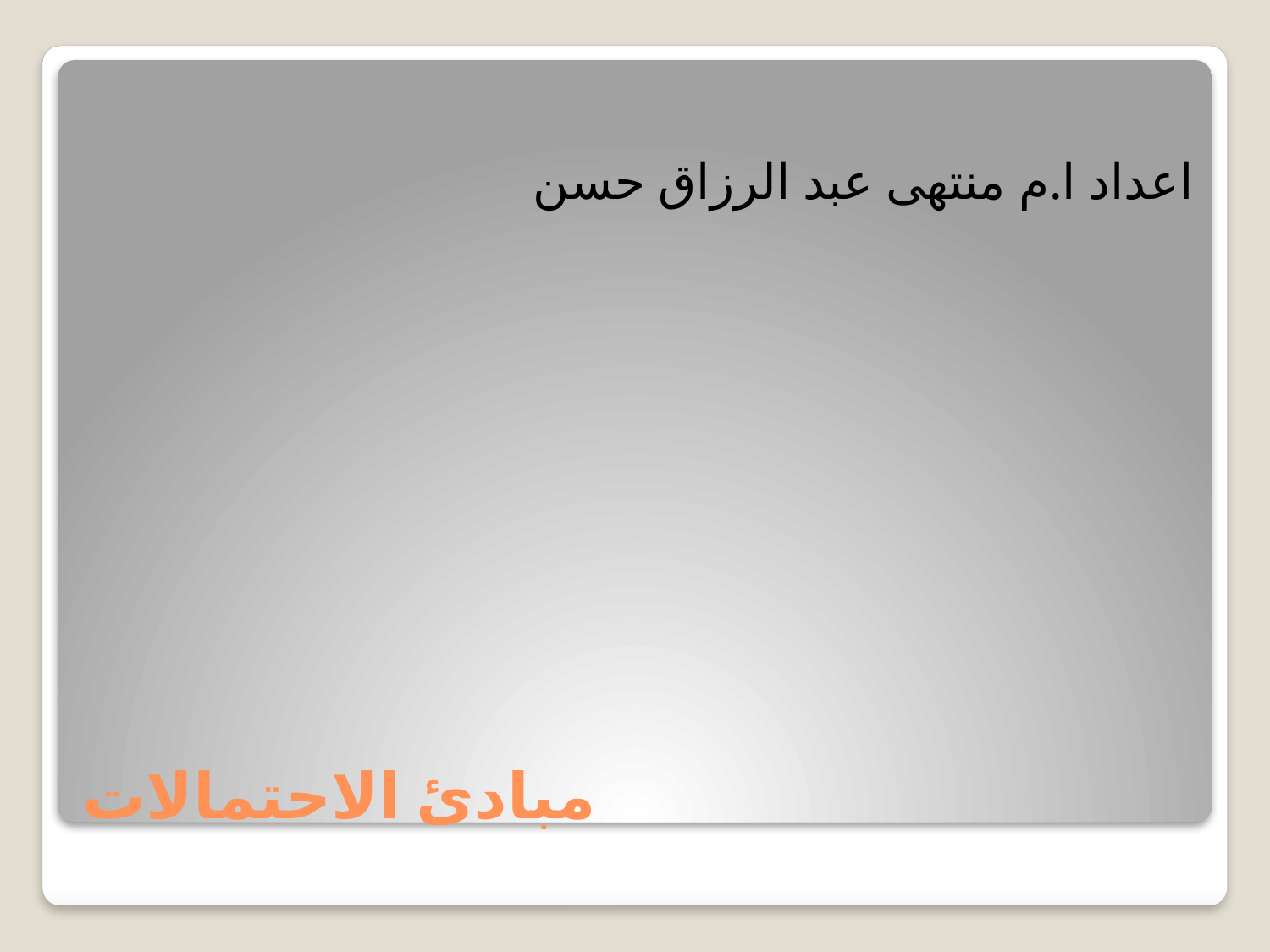

اعداد ا.م منتهى عبد الرزاق حسن
# مبادئ الاحتمالات